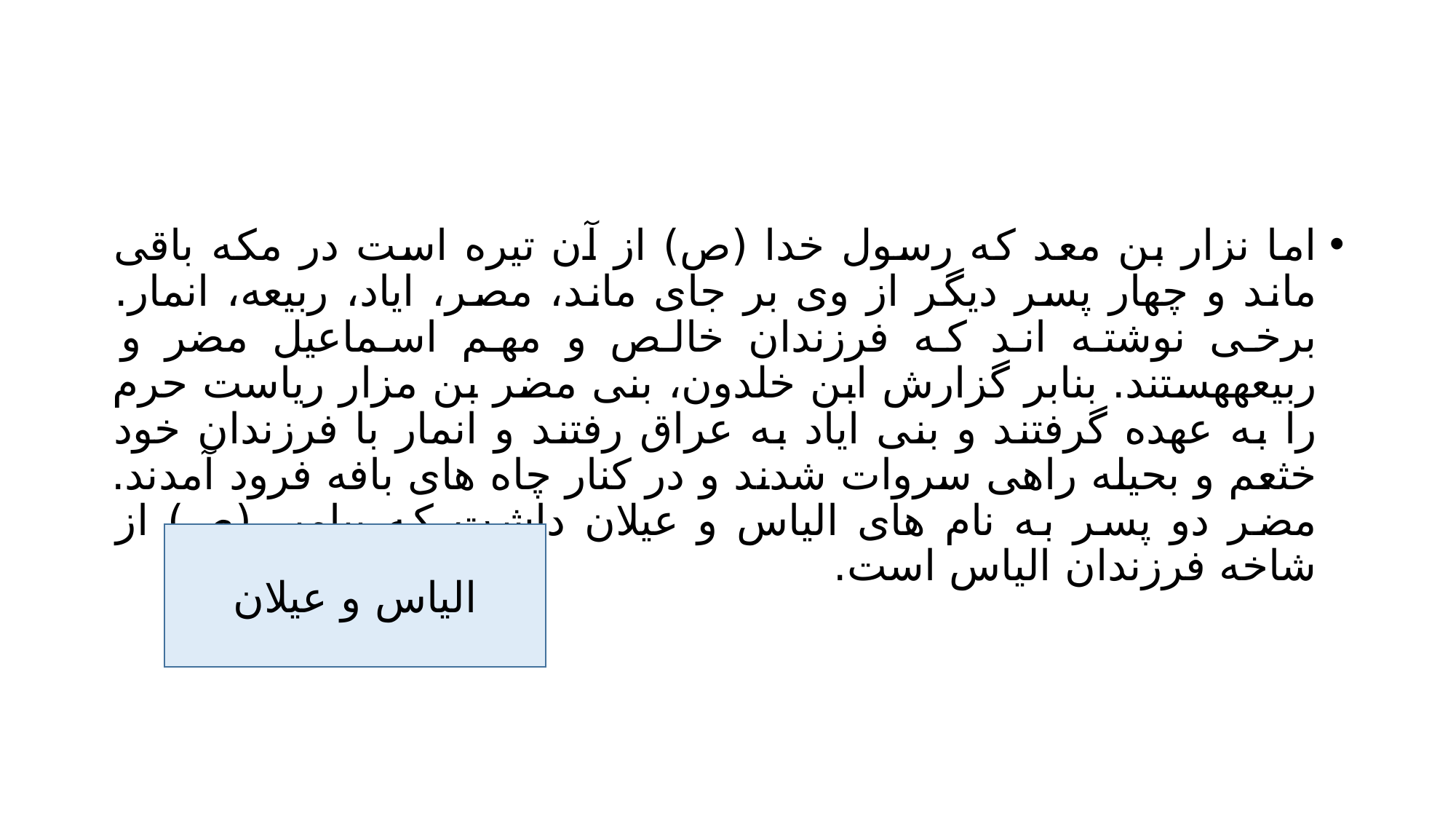

#
اما نزار بن معد که رسول خدا (ص) از آن تیره است در مکه باقی ماند و چهار پسر دیگر از وی بر جای ماند، مصر، ایاد، ربیعه، انمار. برخی نوشته اند که فرزندان خالص و مهم اسماعیل مضر و ربیعههستند. بنابر گزارش ابن خلدون، بنی مضر بن مزار ریاست حرم را به عهده گرفتند و بنی ایاد به عراق رفتند و انمار با فرزندان خود خثعم و بحیله راهی سروات شدند و در کنار چاه های بافه فرود آمدند. مضر دو پسر به نام های الیاس و عیلان داشت که پیامبر (ص) از شاخه فرزندان الیاس است.
الیاس و عیلان